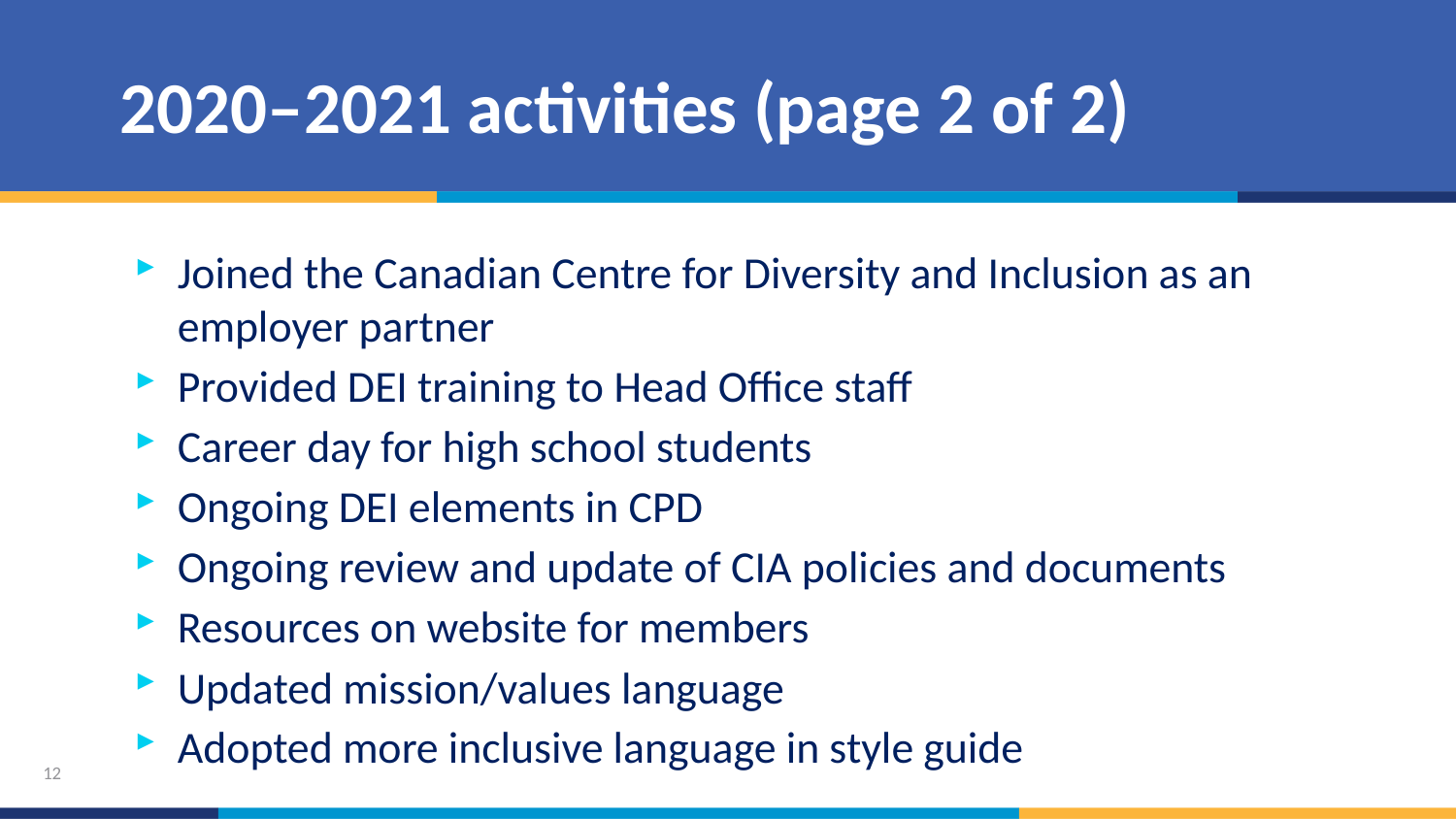

# 2020–2021 activities (page 2 of 2)
Joined the Canadian Centre for Diversity and Inclusion as an employer partner
Provided DEI training to Head Office staff
Career day for high school students
Ongoing DEI elements in CPD
Ongoing review and update of CIA policies and documents
Resources on website for members
Updated mission/values language
Adopted more inclusive language in style guide

12